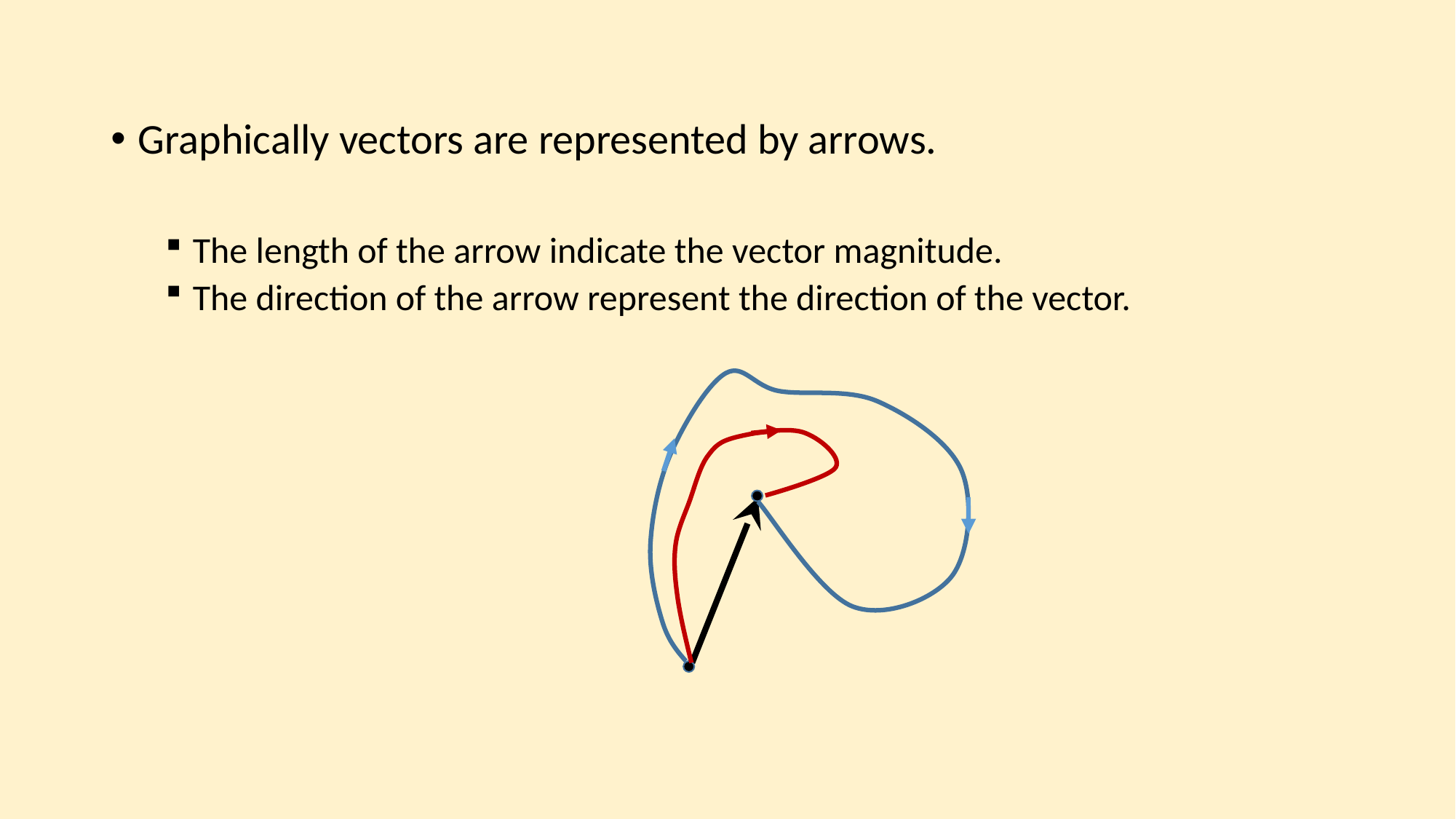

Graphically vectors are represented by arrows.

The length of the arrow indicate the vector magnitude.
The direction of the arrow represent the direction of the vector.